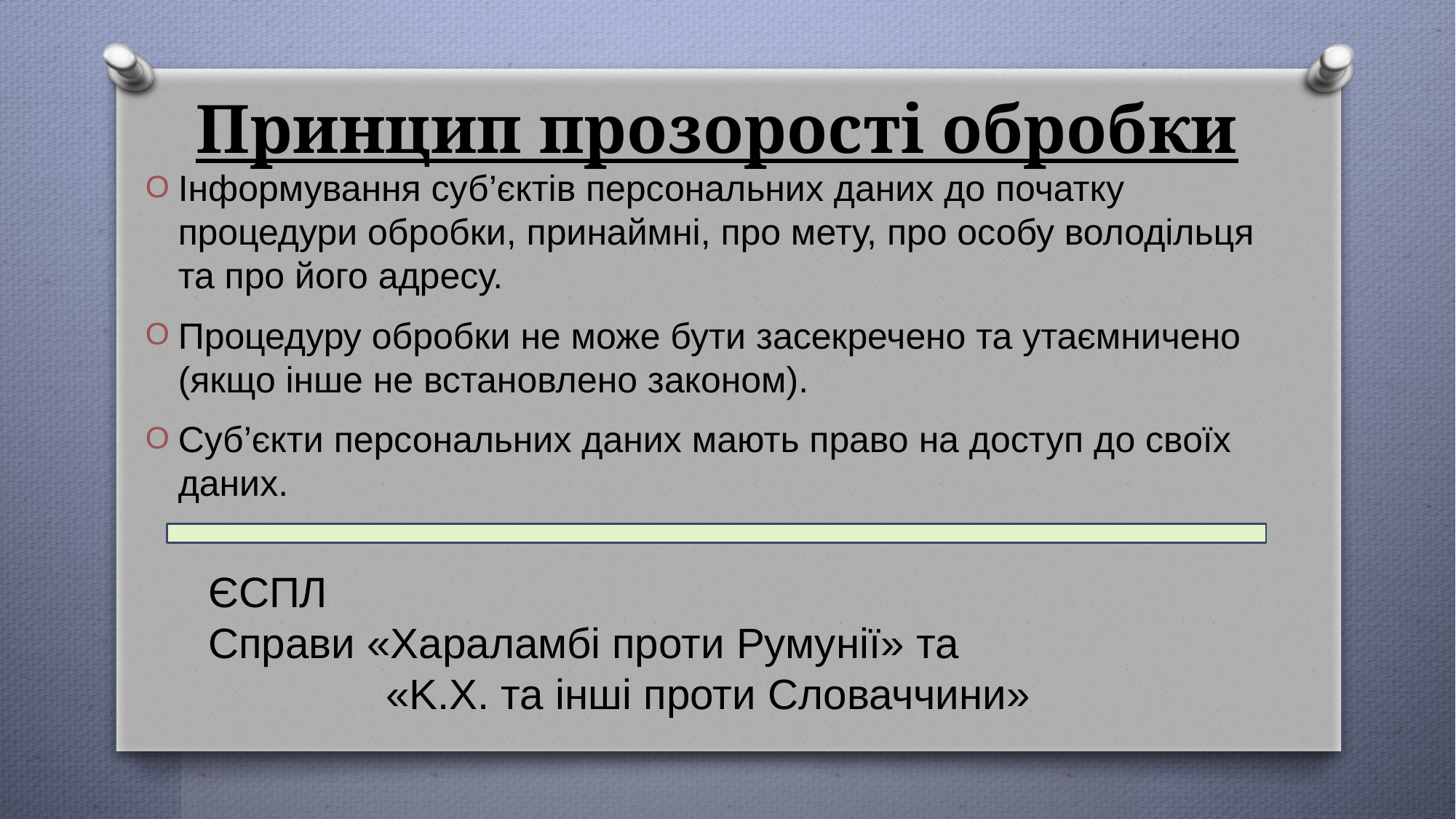

# Принцип прозорості обробки
Інформування суб’єктів персональних даних до початку процедури обробки, принаймні, про мету, про особу володільця та про його адресу.
Процедуру обробки не може бути засекречено та утаємничено (якщо інше не встановлено законом).
Суб’єкти персональних даних мають право на доступ до своїх даних.

ЄСПЛ
Справи «Хараламбі проти Румунії» та
               «K.Х. та інші проти Словаччини»